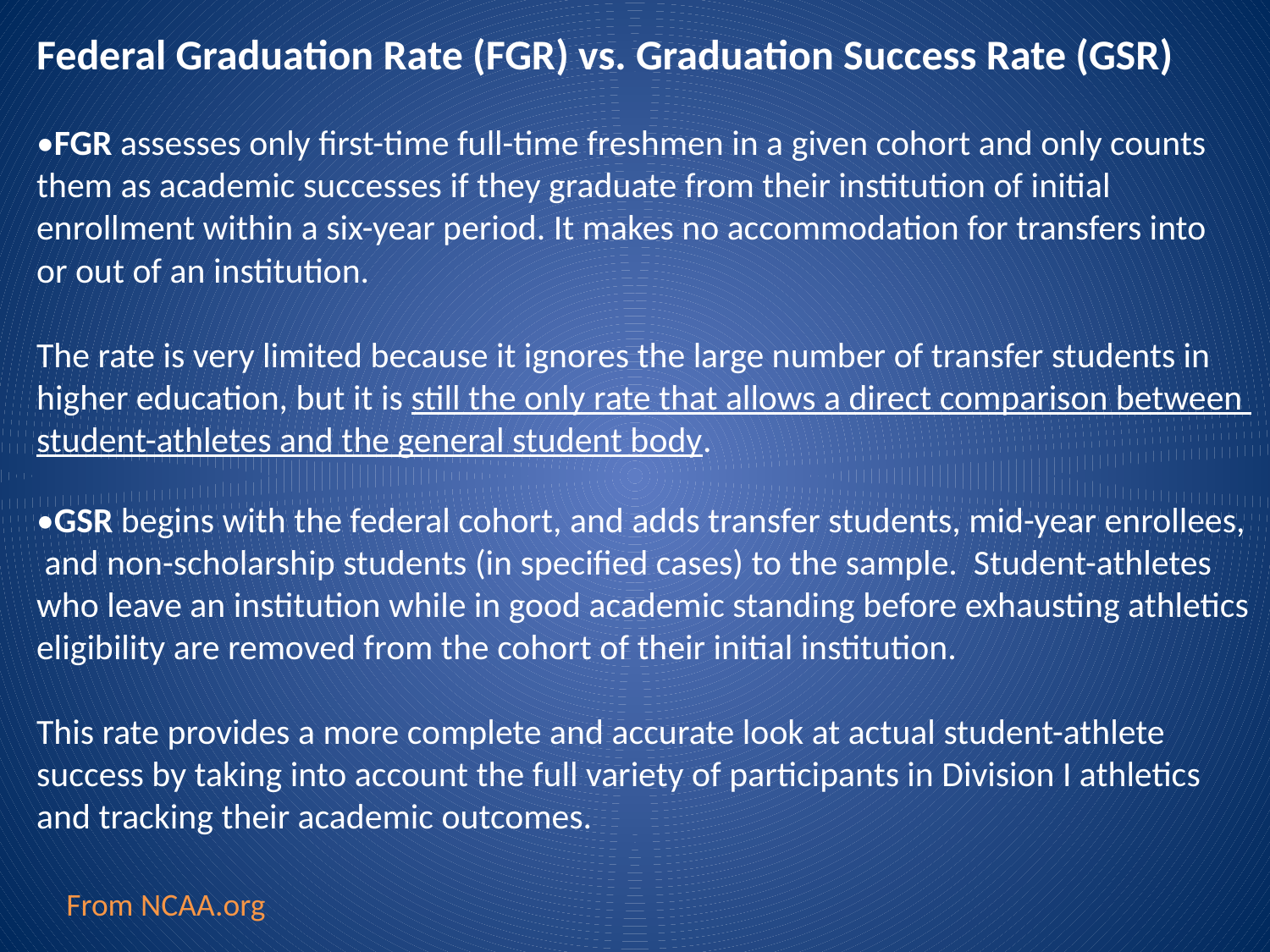

Federal Graduation Rate (FGR) vs. Graduation Success Rate (GSR)

•FGR assesses only first-time full-time freshmen in a given cohort and only counts
them as academic successes if they graduate from their institution of initial
enrollment within a six-year period. It makes no accommodation for transfers into
or out of an institution.

The rate is very limited because it ignores the large number of transfer students in
higher education, but it is still the only rate that allows a direct comparison between
student-athletes and the general student body.

•GSR begins with the federal cohort, and adds transfer students, mid-year enrollees,
 and non-scholarship students (in specified cases) to the sample.  Student-athletes
who leave an institution while in good academic standing before exhausting athletics
eligibility are removed from the cohort of their initial institution.

This rate provides a more complete and accurate look at actual student-athlete
success by taking into account the full variety of participants in Division I athletics
and tracking their academic outcomes.

From NCAA.org